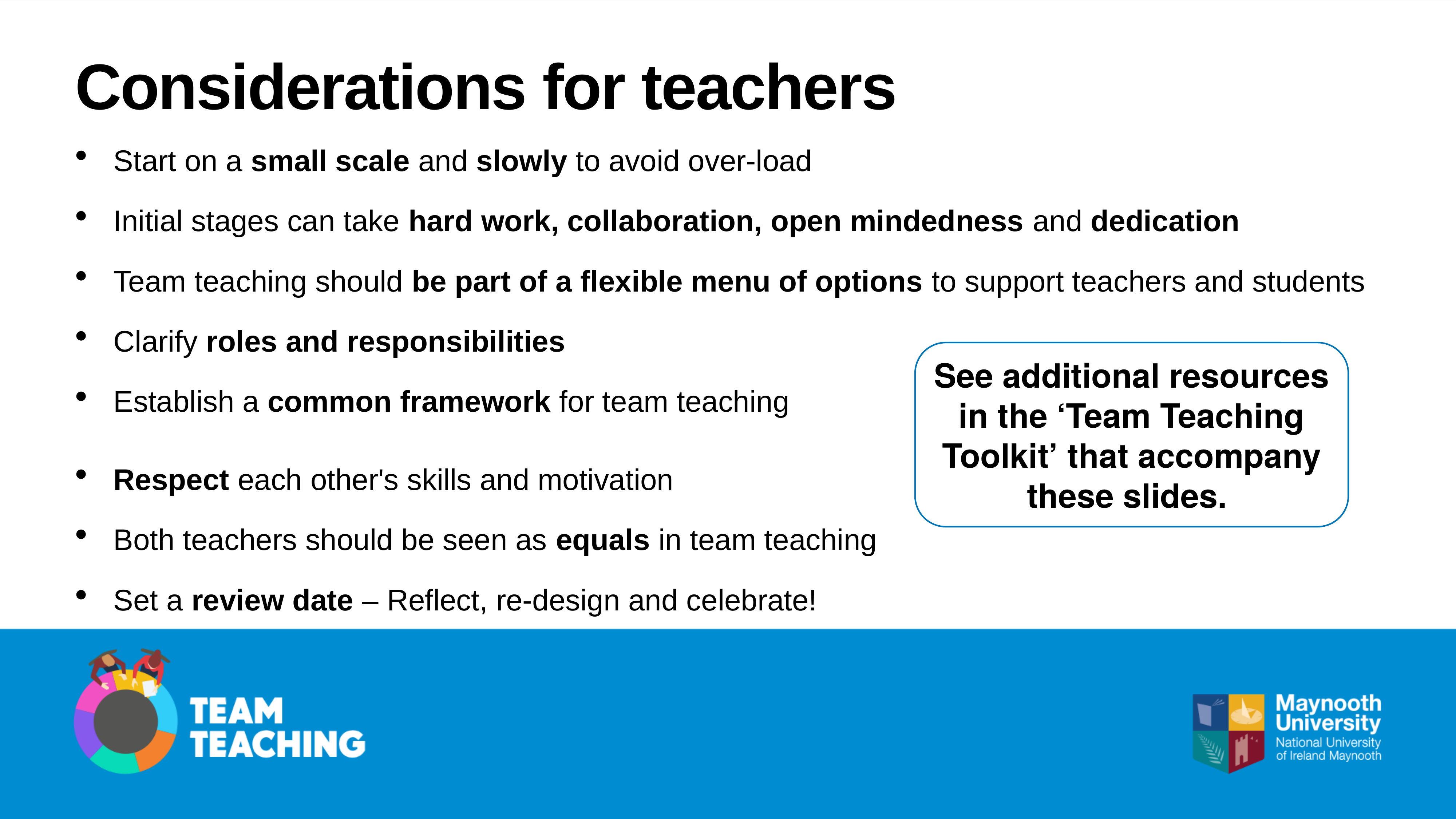

# Considerations for teachers
Start on a small scale and slowly to avoid over-load
Initial stages can take hard work, collaboration, open mindedness and dedication
Team teaching should be part of a flexible menu of options to support teachers and students
Clarify roles and responsibilities
Establish a common framework for team teaching
Planning, delivery and review
Respect each other's skills and motivation
Both teachers should be seen as equals in team teaching
Set a review date – Reflect, re-design and celebrate!

See additional resources in the ‘Team Teaching Toolkit’ that accompany these slides.